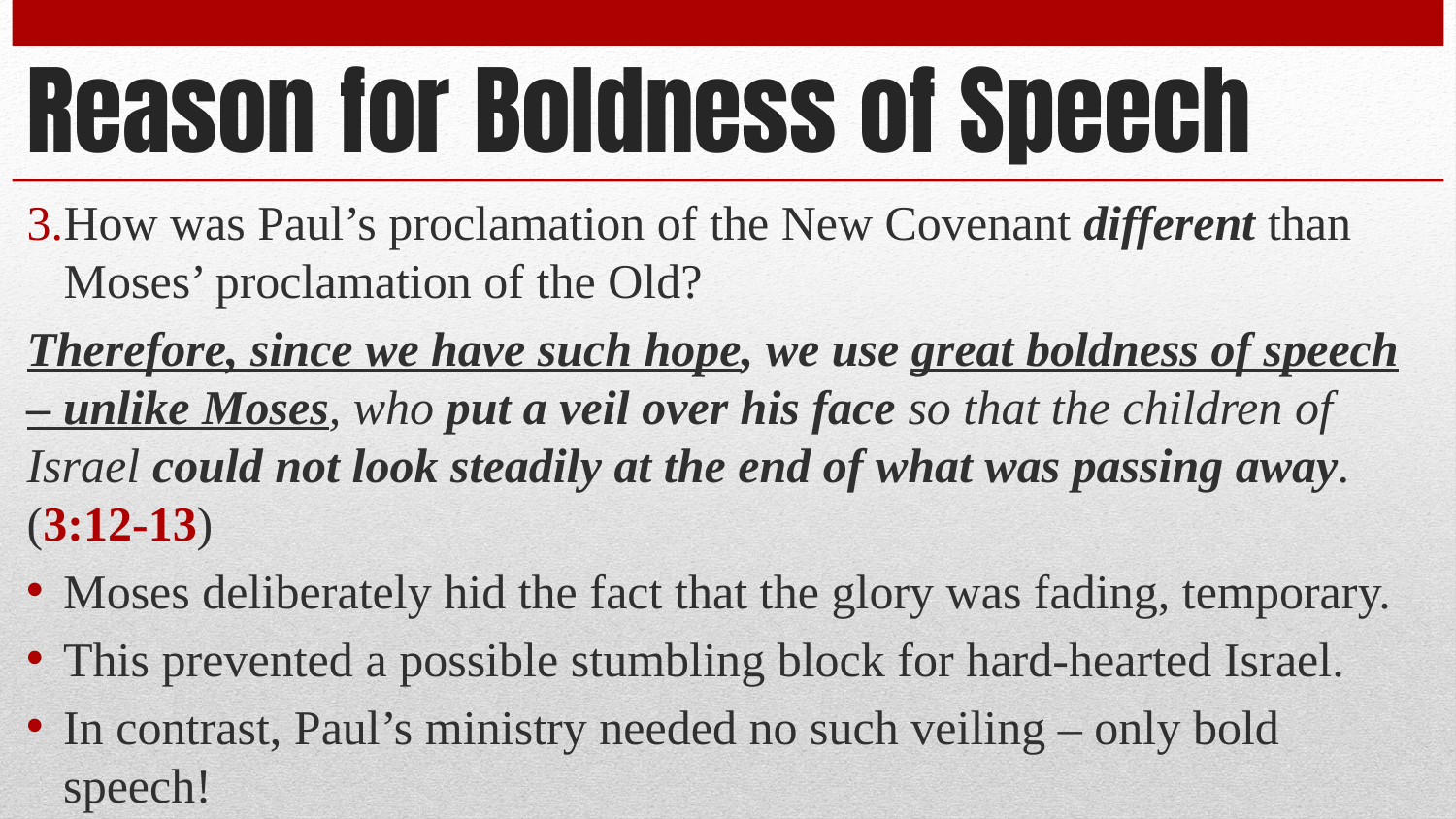

# Reason for Boldness of Speech
How was Paul’s proclamation of the New Covenant different than Moses’ proclamation of the Old?
Therefore, since we have such hope, we use great boldness of speech – unlike Moses, who put a veil over his face so that the children of Israel could not look steadily at the end of what was passing away. (3:12-13)
Moses deliberately hid the fact that the glory was fading, temporary.
This prevented a possible stumbling block for hard-hearted Israel.
In contrast, Paul’s ministry needed no such veiling – only bold speech!